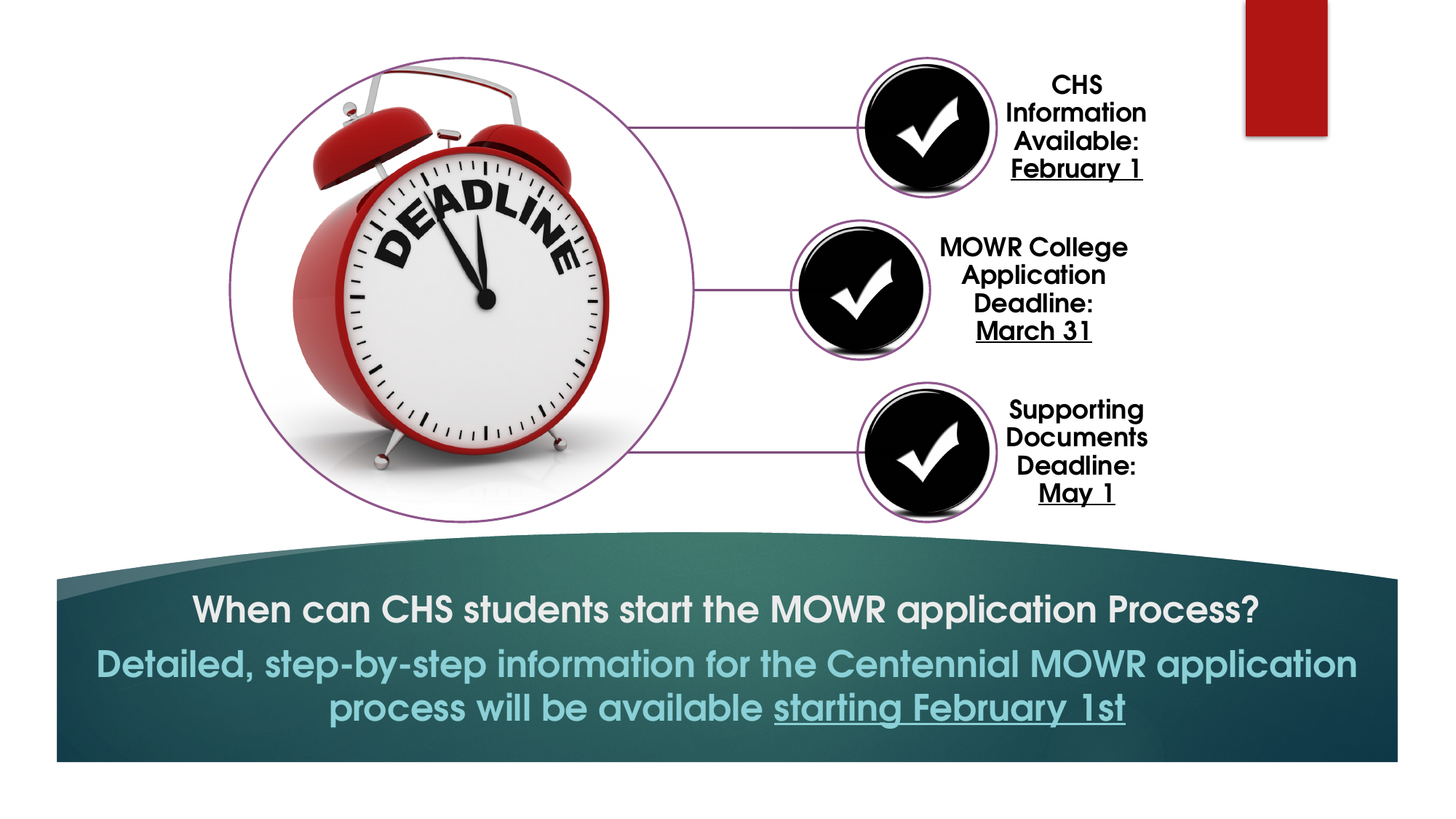

CHS Information  Available:  February 1
MOWR College Application Deadline: March 31
Supporting Documents Deadline: May 1
# When can CHS students start the MOWR application Process?
Detailed, step-by-step information for the Centennial MOWR application process will be available starting February 1st